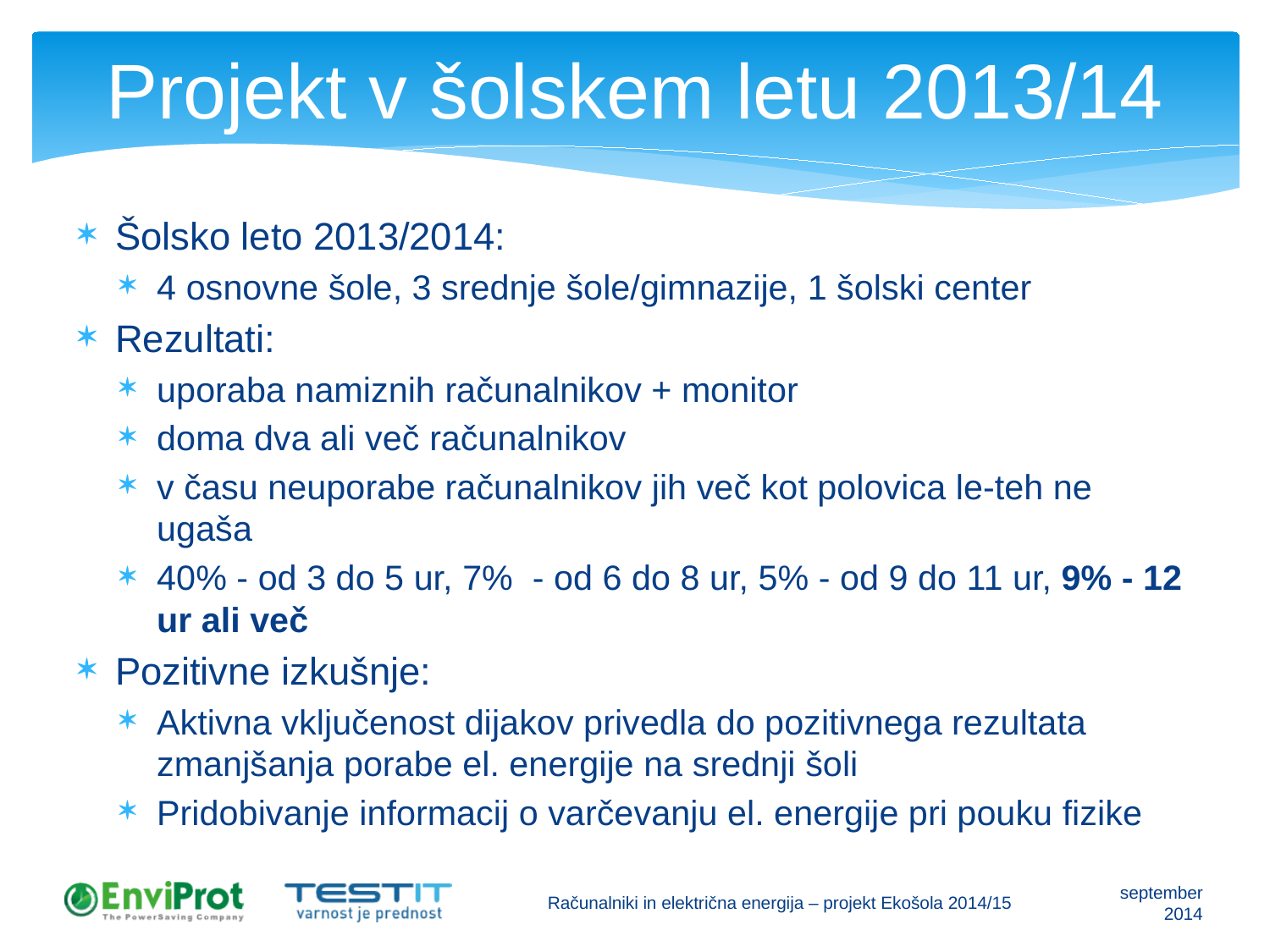

# Projekt v šolskem letu 2013/14
Šolsko leto 2013/2014:
4 osnovne šole, 3 srednje šole/gimnazije, 1 šolski center
Rezultati:
uporaba namiznih računalnikov + monitor
doma dva ali več računalnikov
v času neuporabe računalnikov jih več kot polovica le-teh ne ugaša
40% - od 3 do 5 ur, 7%  - od 6 do 8 ur, 5% - od 9 do 11 ur, 9% - 12 ur ali več
Pozitivne izkušnje:
Aktivna vključenost dijakov privedla do pozitivnega rezultata zmanjšanja porabe el. energije na srednji šoli
Pridobivanje informacij o varčevanju el. energije pri pouku fizike
Računalniki in električna energija – projekt Ekošola 2014/15
september 2014